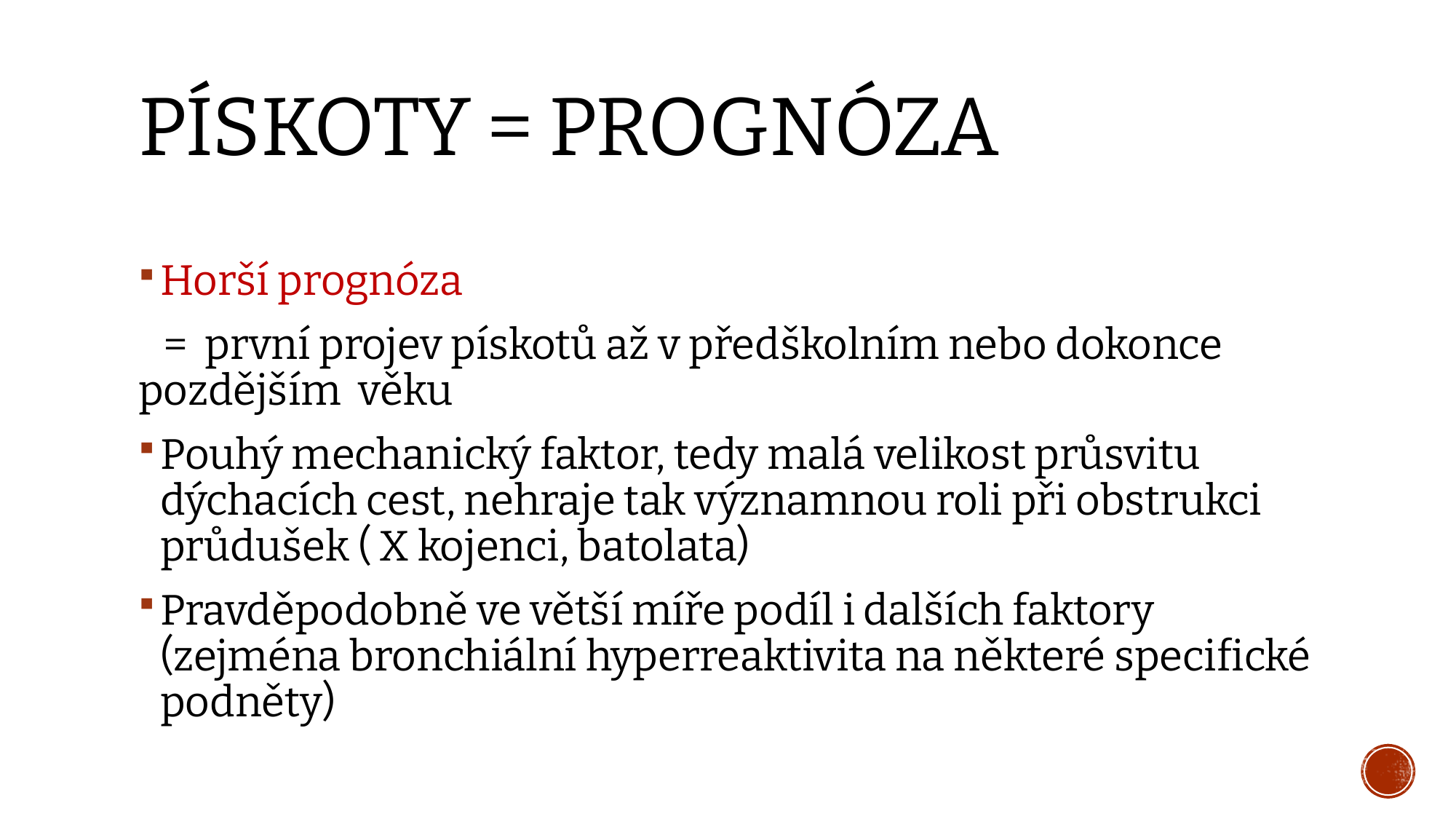

# Pískoty = prognóza
Horší prognóza
   =  první projev pískotů až v předškolním nebo dokonce pozdějším  věku
Pouhý mechanický faktor, tedy malá velikost průsvitu dýchacích cest, nehraje tak významnou roli při obstrukci průdušek ( X kojenci, batolata)
Pravděpodobně ve větší míře podíl i dalších faktory (zejména bronchiální hyperreaktivita na některé specifické podněty)